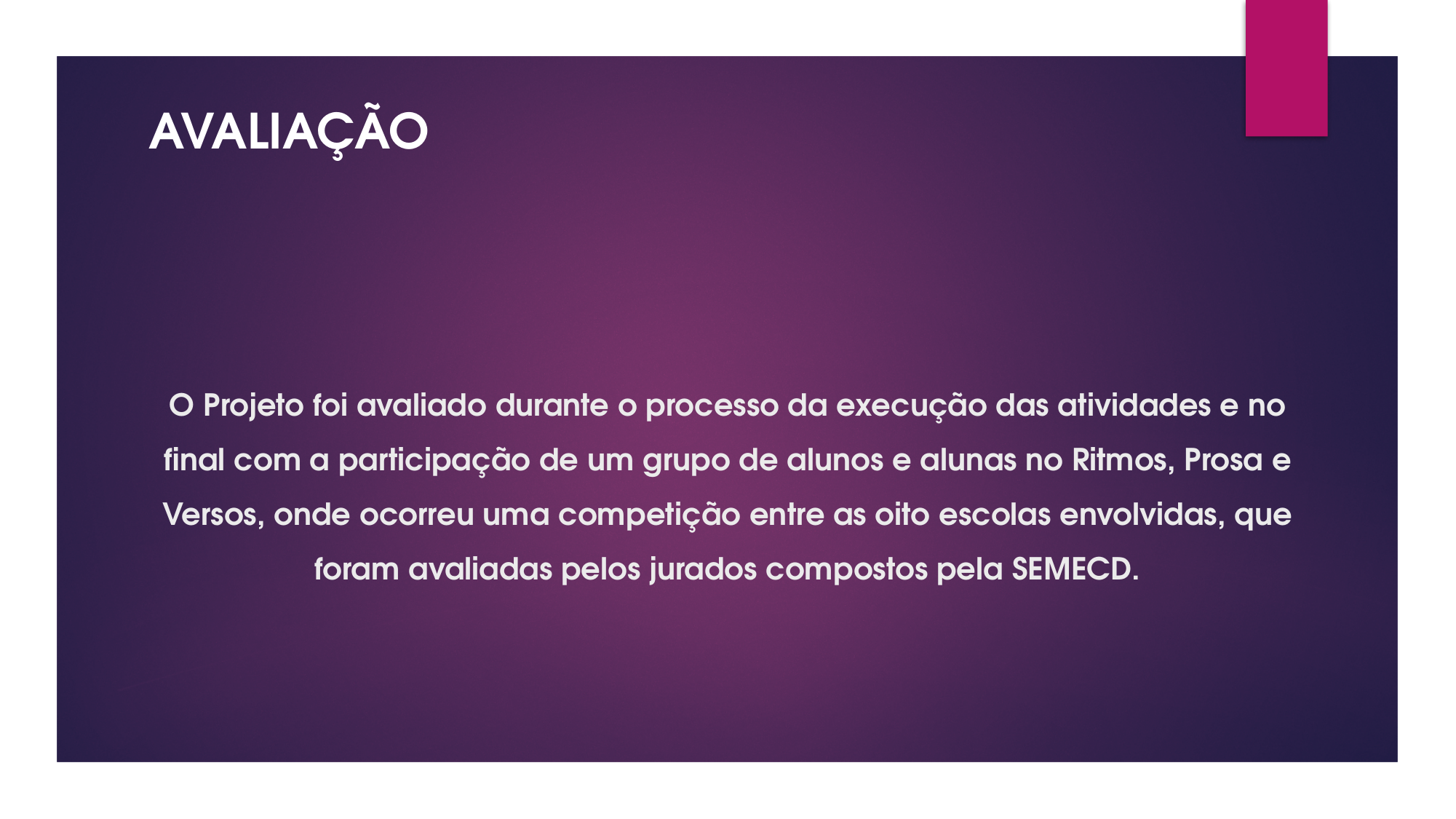

Avaliação

# O Projeto foi avaliado durante o processo da execução das atividades e no final com a participação de um grupo de alunos e alunas no Ritmos, Prosa e Versos, onde ocorreu uma competição entre as oito escolas envolvidas, que foram avaliadas pelos jurados compostos pela SEMECD.